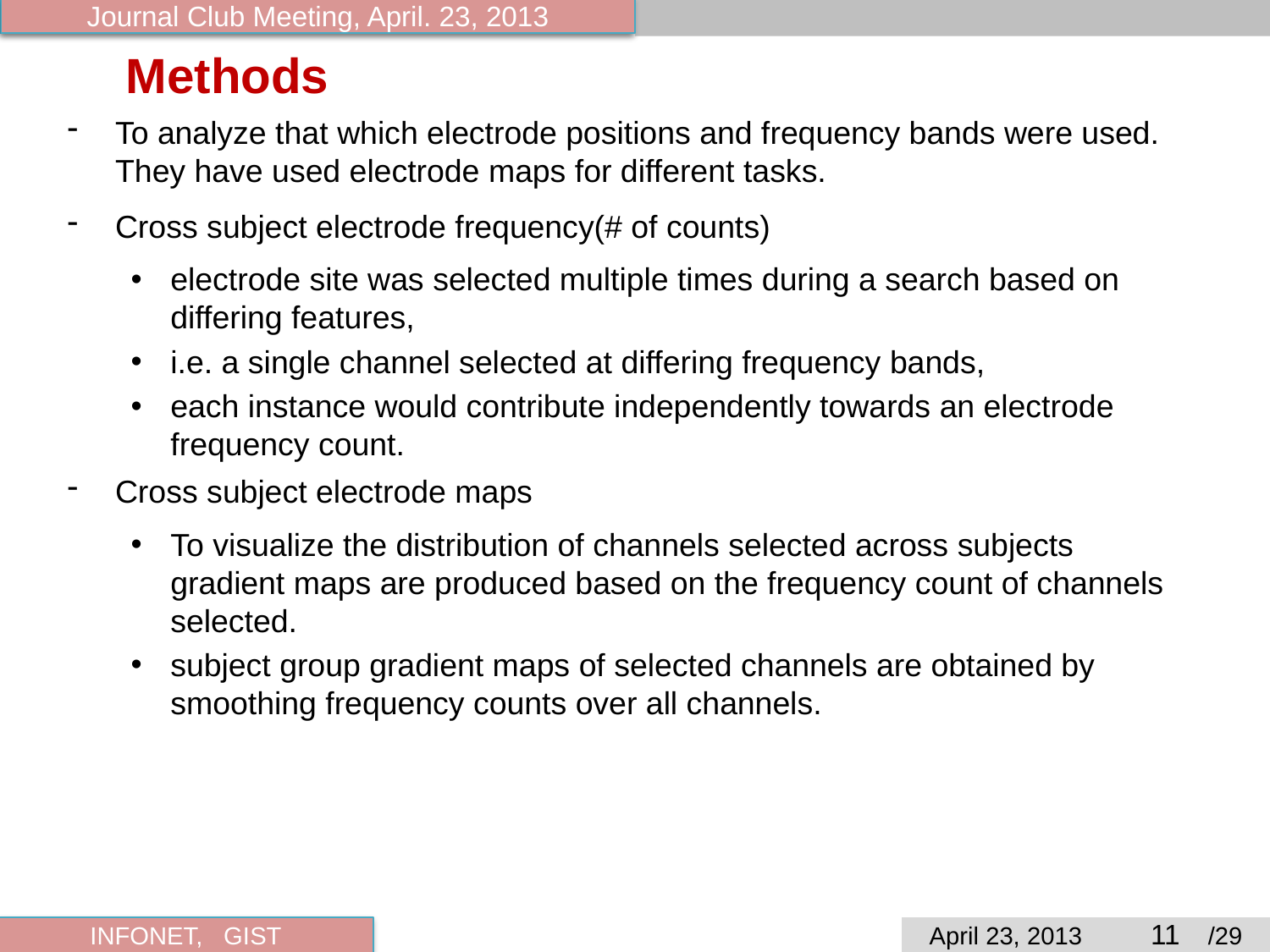

# Methods
To analyze that which electrode positions and frequency bands were used. They have used electrode maps for different tasks.
Cross subject electrode frequency(# of counts)
electrode site was selected multiple times during a search based on differing features,
i.e. a single channel selected at differing frequency bands,
each instance would contribute independently towards an electrode frequency count.
Cross subject electrode maps
To visualize the distribution of channels selected across subjects gradient maps are produced based on the frequency count of channels selected.
subject group gradient maps of selected channels are obtained by smoothing frequency counts over all channels.

11